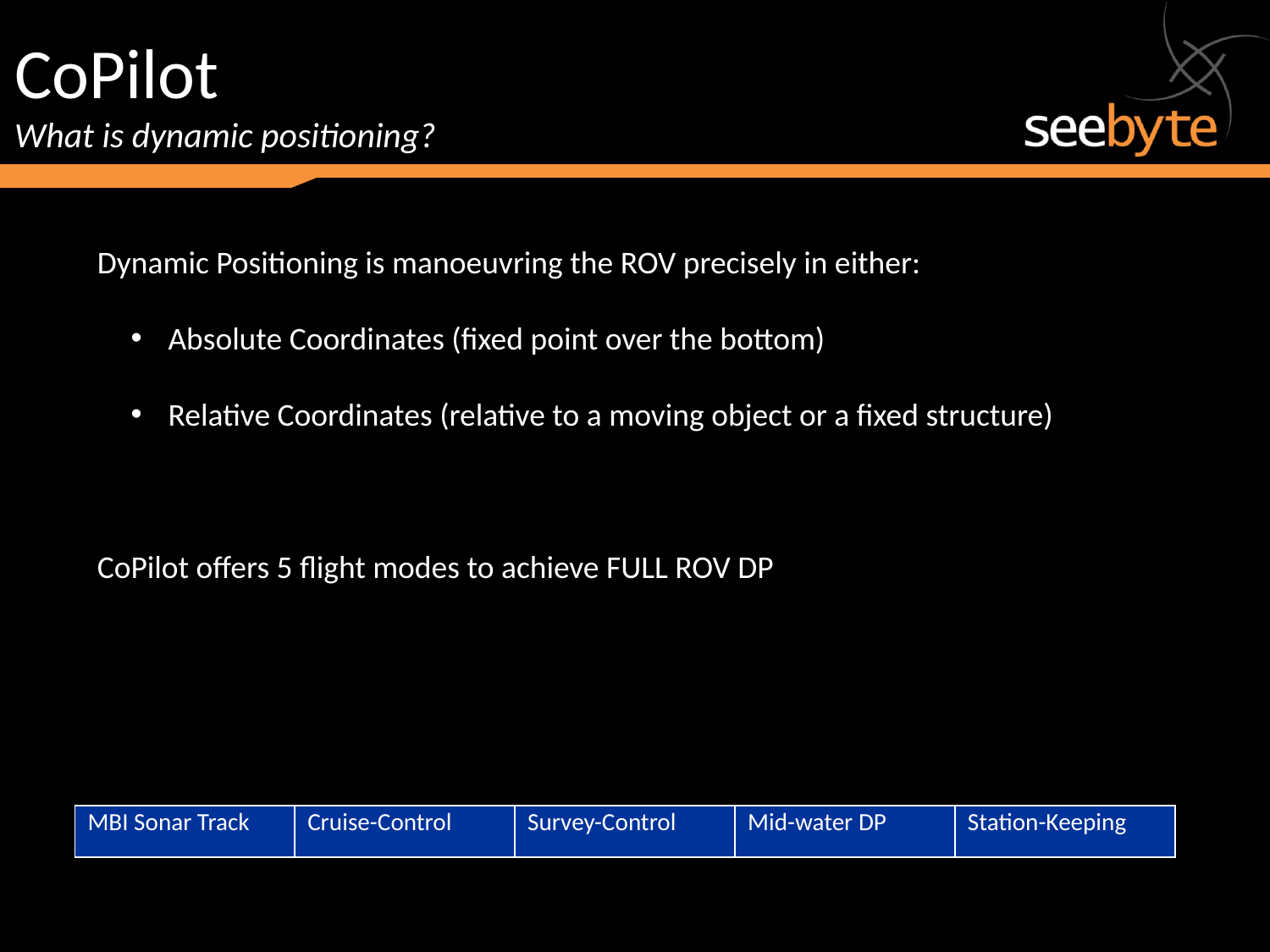

CoPilot
What is dynamic positioning?
Dynamic Positioning is manoeuvring the ROV precisely in either:

 Absolute Coordinates (fixed point over the bottom)

 Relative Coordinates (relative to a moving object or a fixed structure)

CoPilot offers 5 flight modes to achieve FULL ROV DP
| MBI Sonar Track | Cruise-Control | Survey-Control | Mid-water DP | Station-Keeping |
| --- | --- | --- | --- | --- |